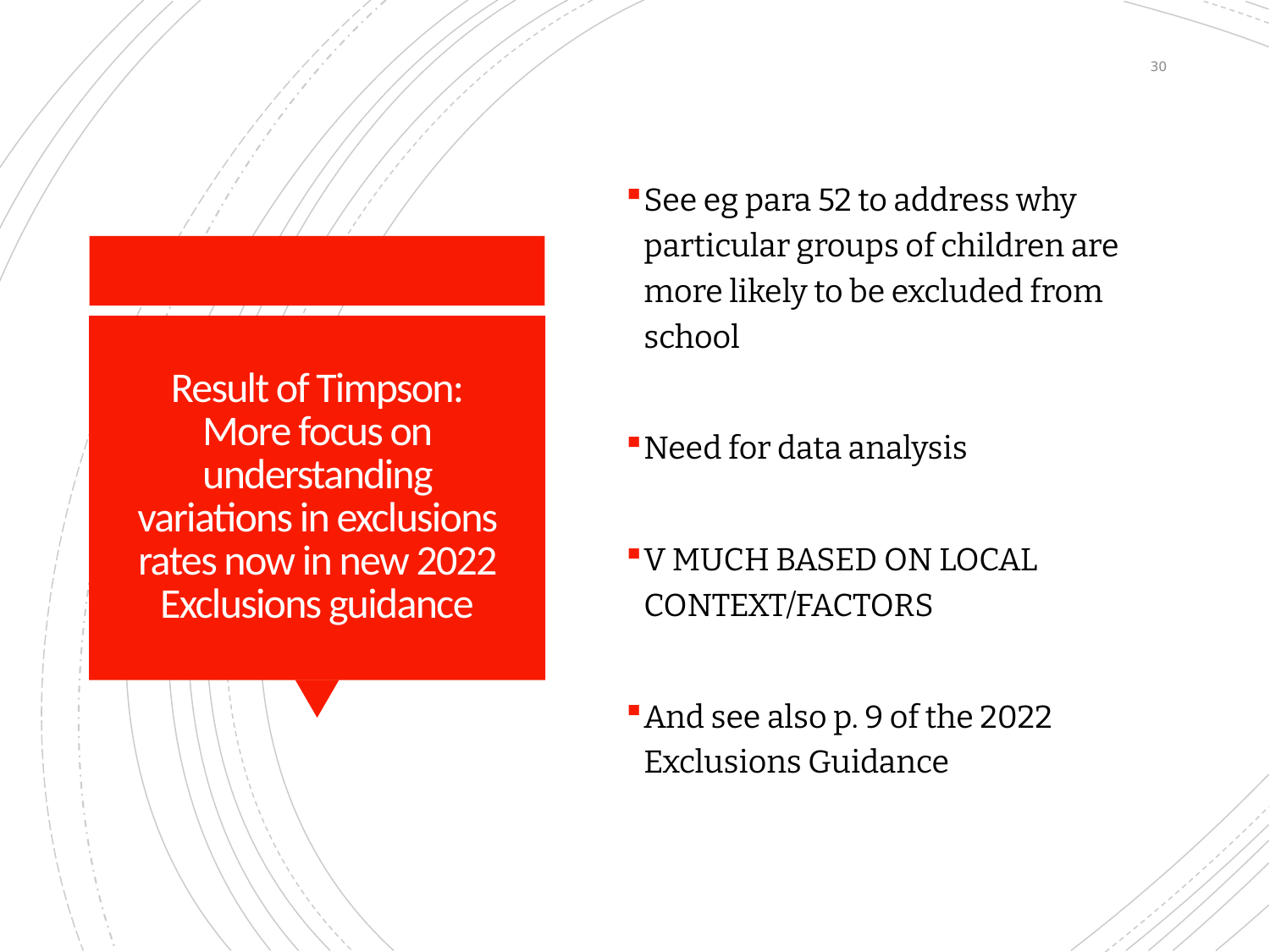

30
See eg para 52 to address why particular groups of children are more likely to be excluded from school

Need for data analysis

V MUCH BASED ON LOCAL CONTEXT/FACTORS

And see also p. 9 of the 2022 Exclusions Guidance
# Result of Timpson: More focus on understanding variations in exclusions rates now in new 2022 Exclusions guidance